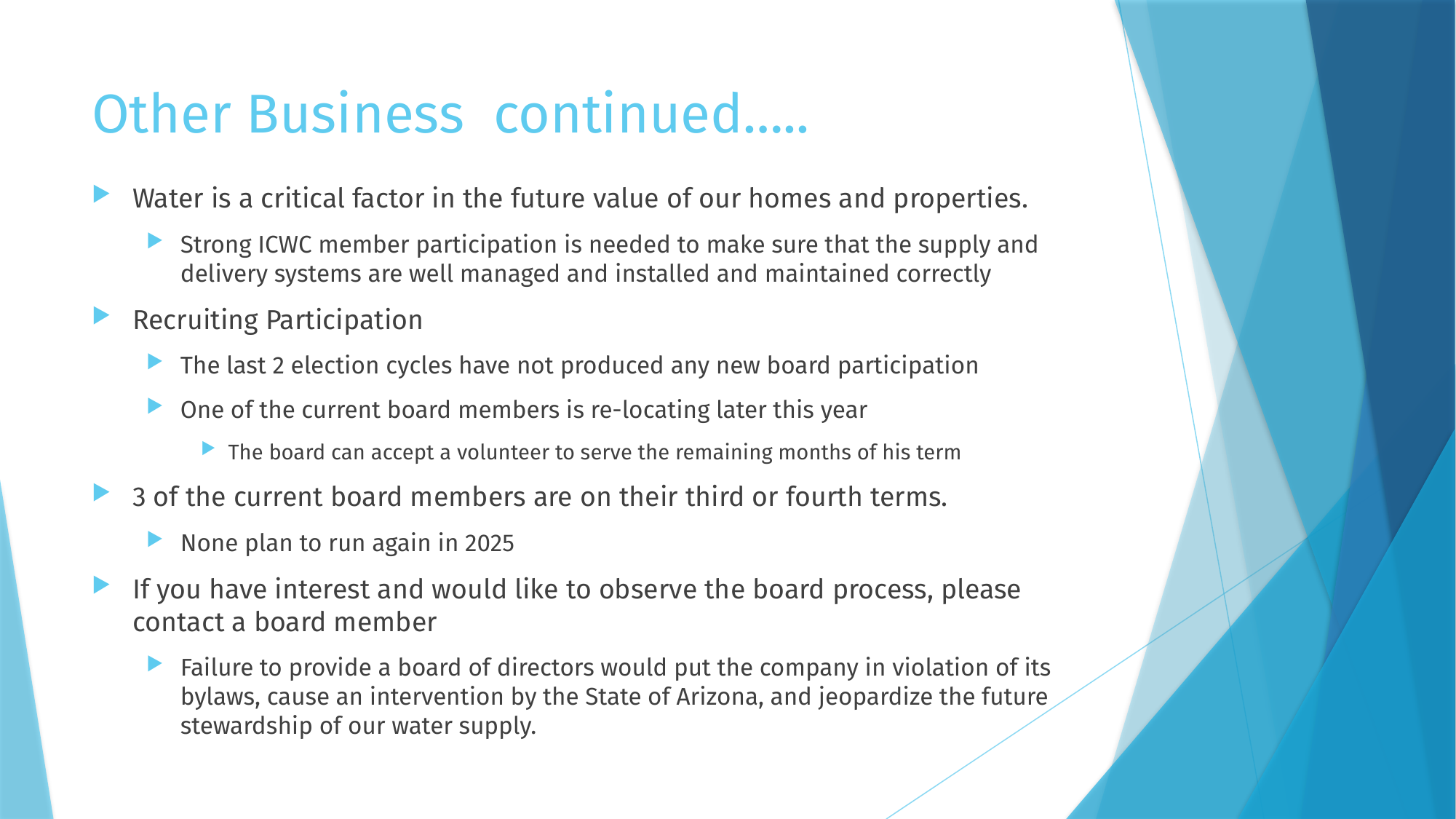

# Other Business  continued…..
Water is a critical factor in the future value of our homes and properties.
Strong ICWC member participation is needed to make sure that the supply and delivery systems are well managed and installed and maintained correctly
Recruiting Participation
The last 2 election cycles have not produced any new board participation
One of the current board members is re-locating later this year
The board can accept a volunteer to serve the remaining months of his term
3 of the current board members are on their third or fourth terms.
None plan to run again in 2025
If you have interest and would like to observe the board process, please contact a board member
Failure to provide a board of directors would put the company in violation of its bylaws, cause an intervention by the State of Arizona, and jeopardize the future stewardship of our water supply.